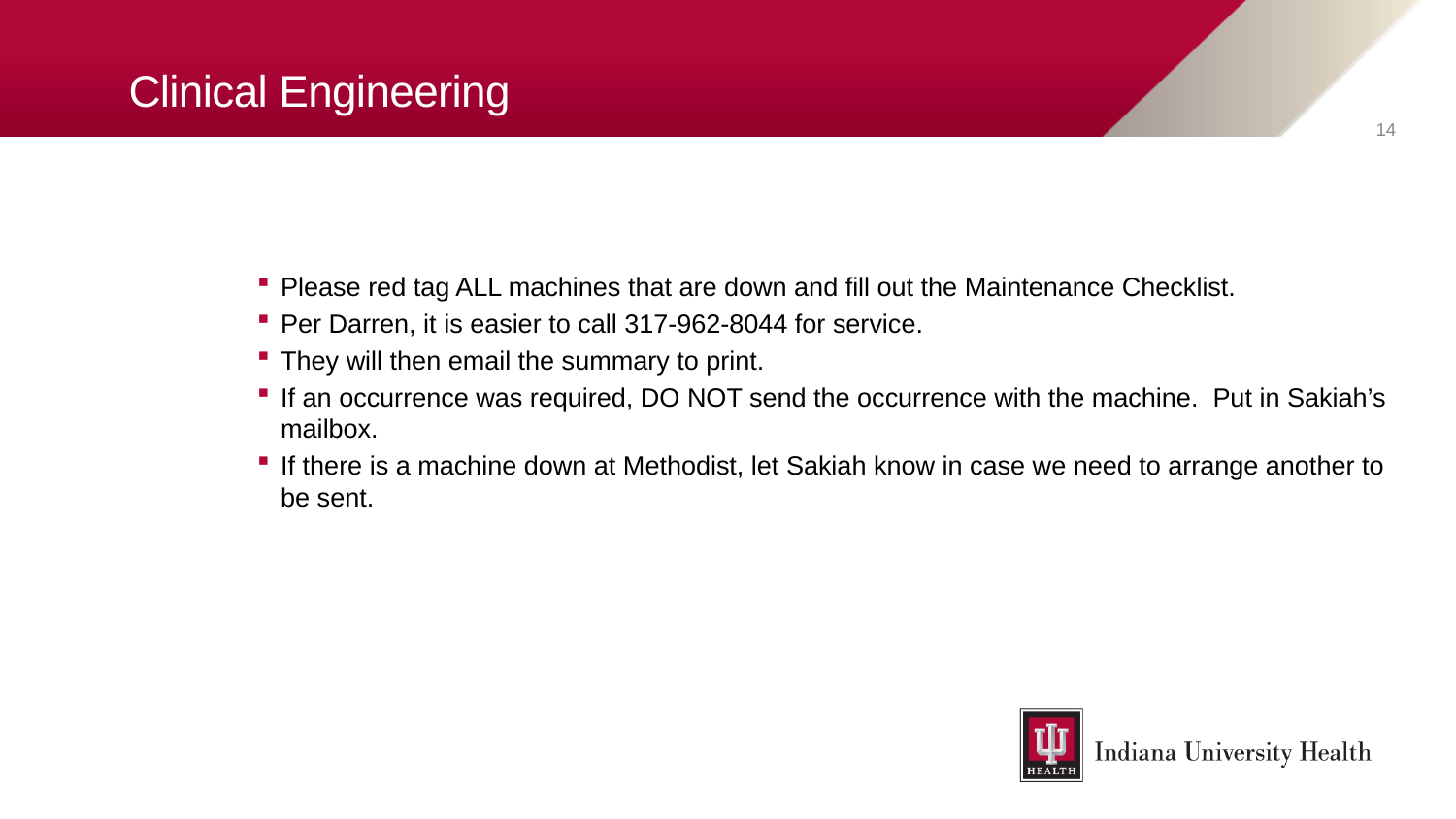

# Clinical Engineering
14
Please red tag ALL machines that are down and fill out the Maintenance Checklist.
Per Darren, it is easier to call 317-962-8044 for service.
They will then email the summary to print.
If an occurrence was required, DO NOT send the occurrence with the machine.  Put in Sakiah’s mailbox.
If there is a machine down at Methodist, let Sakiah know in case we need to arrange another to be sent.